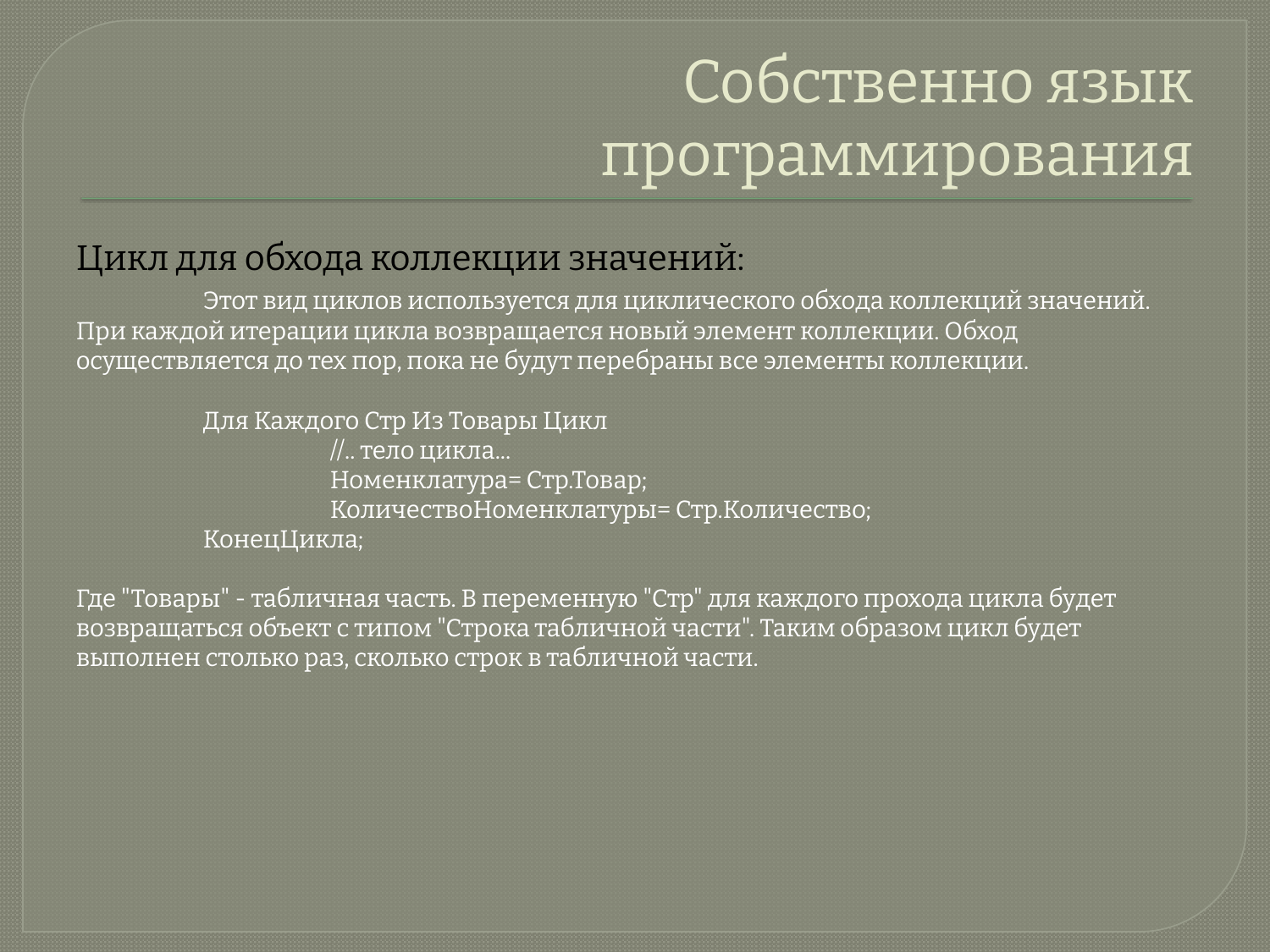

# Собственно язык программирования
Цикл для обхода коллекции значений:
	Этот вид циклов используется для циклического обхода коллекций значений. При каждой итерации цикла возвращается новый элемент коллекции. Обход осуществляется до тех пор, пока не будут перебраны все элементы коллекции.

	Для Каждого Стр Из Товары Цикл
		//.. тело цикла...
		Номенклатура= Стр.Товар;
		КоличествоНоменклатуры= Стр.Количество;
	КонецЦикла;

Где "Товары" - табличная часть. В переменную "Стр" для каждого прохода цикла будет возвращаться объект с типом "Строка табличной части". Таким образом цикл будет выполнен столько раз, сколько строк в табличной части.